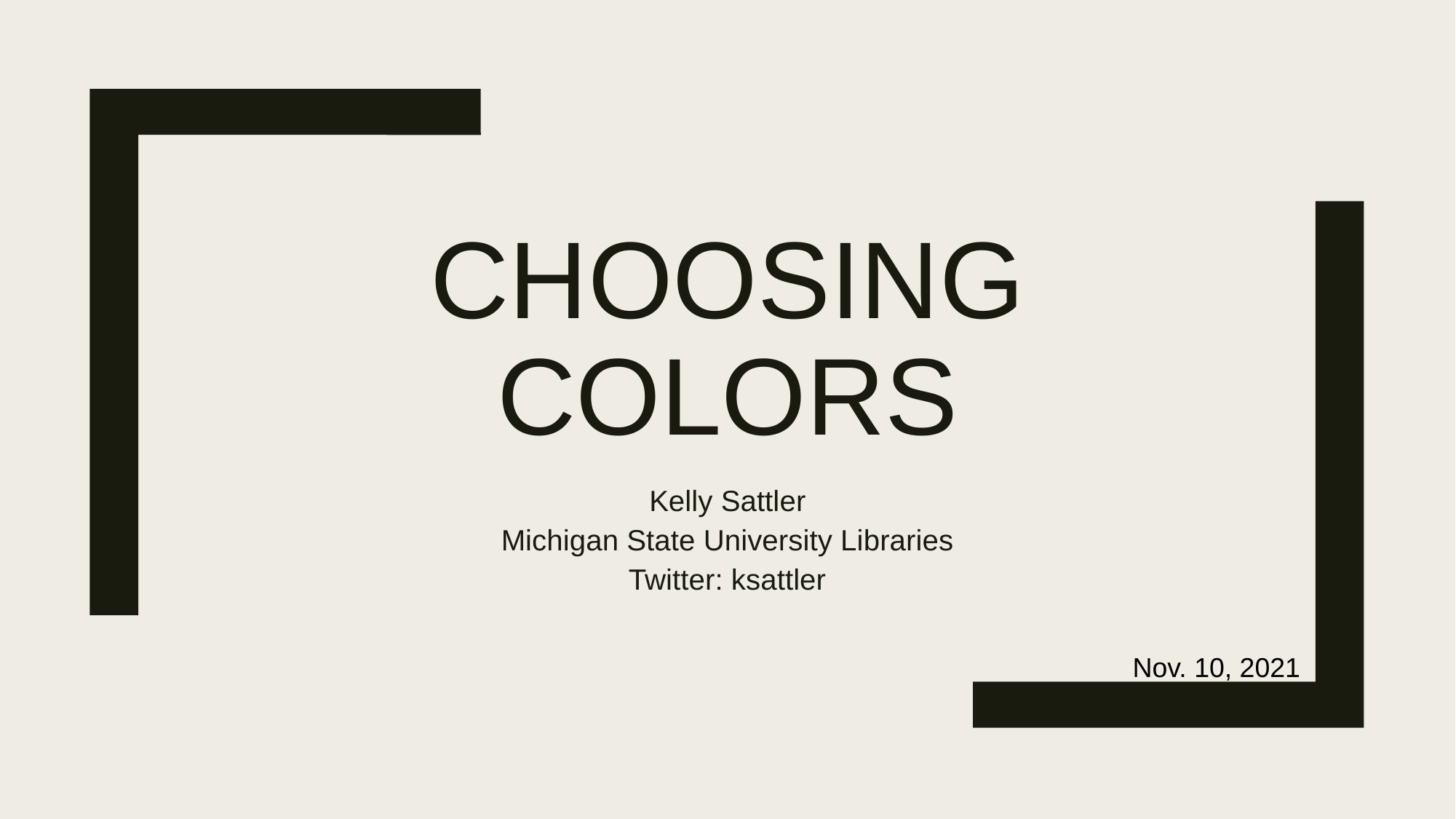

# Choosing Colors
Kelly Sattler
Michigan State University Libraries
Twitter: ksattler

Nov. 10, 2021